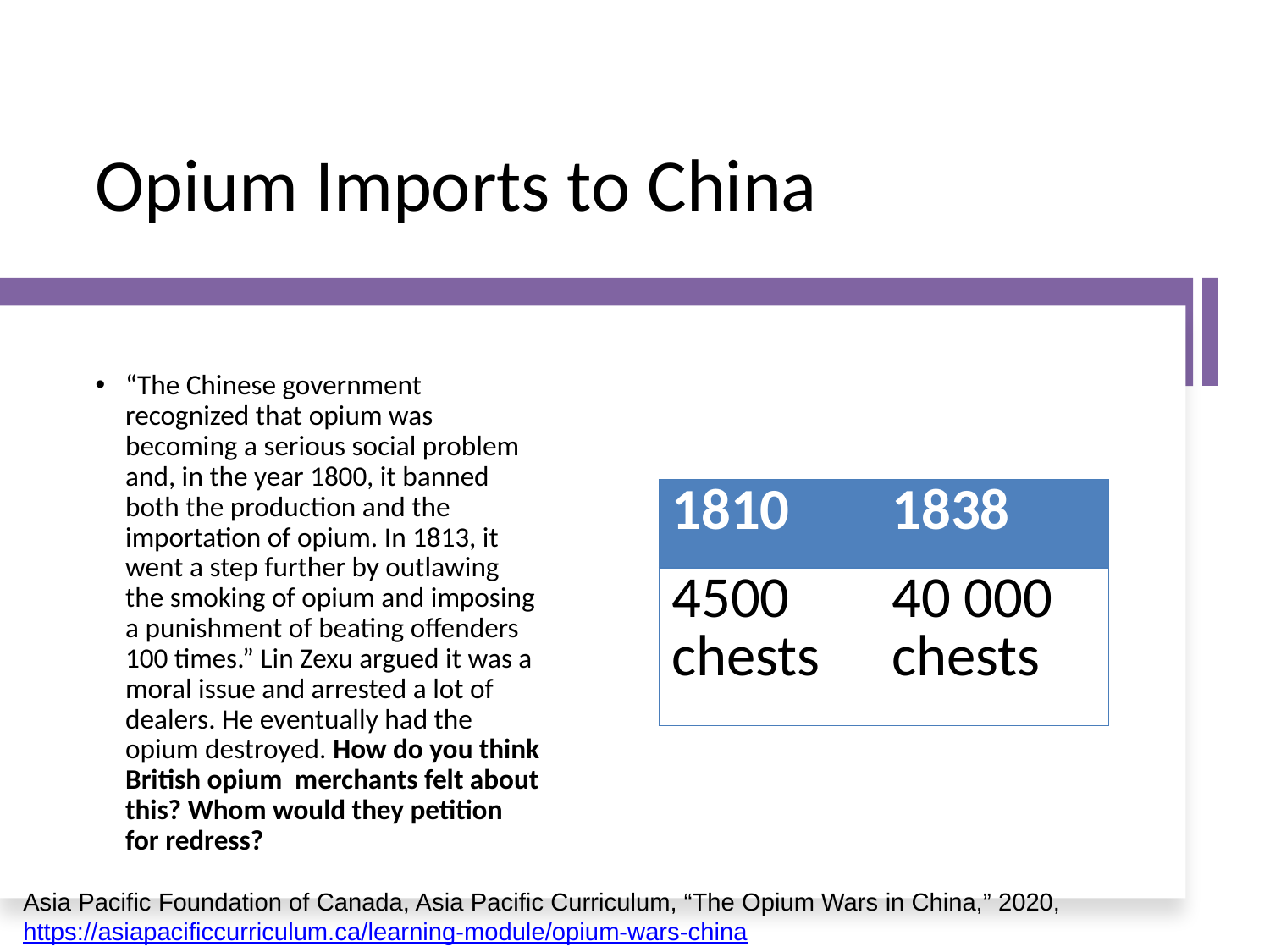

# Opium Imports to China

“The Chinese government recognized that opium was becoming a serious social problem and, in the year 1800, it banned both the production and the importation of opium. In 1813, it went a step further by outlawing the smoking of opium and imposing a punishment of beating offenders 100 times.” Lin Zexu argued it was a moral issue and arrested a lot of dealers. He eventually had the opium destroyed. How do you think British opium  merchants felt about this? Whom would they petition for redress?
| 1810 | 1838 |
| --- | --- |
| 4500 chests | 40 000 chests |
Asia Pacific Foundation of Canada, Asia Pacific Curriculum, “The Opium Wars in China,” 2020, https://asiapacificcurriculum.ca/learning-module/opium-wars-china